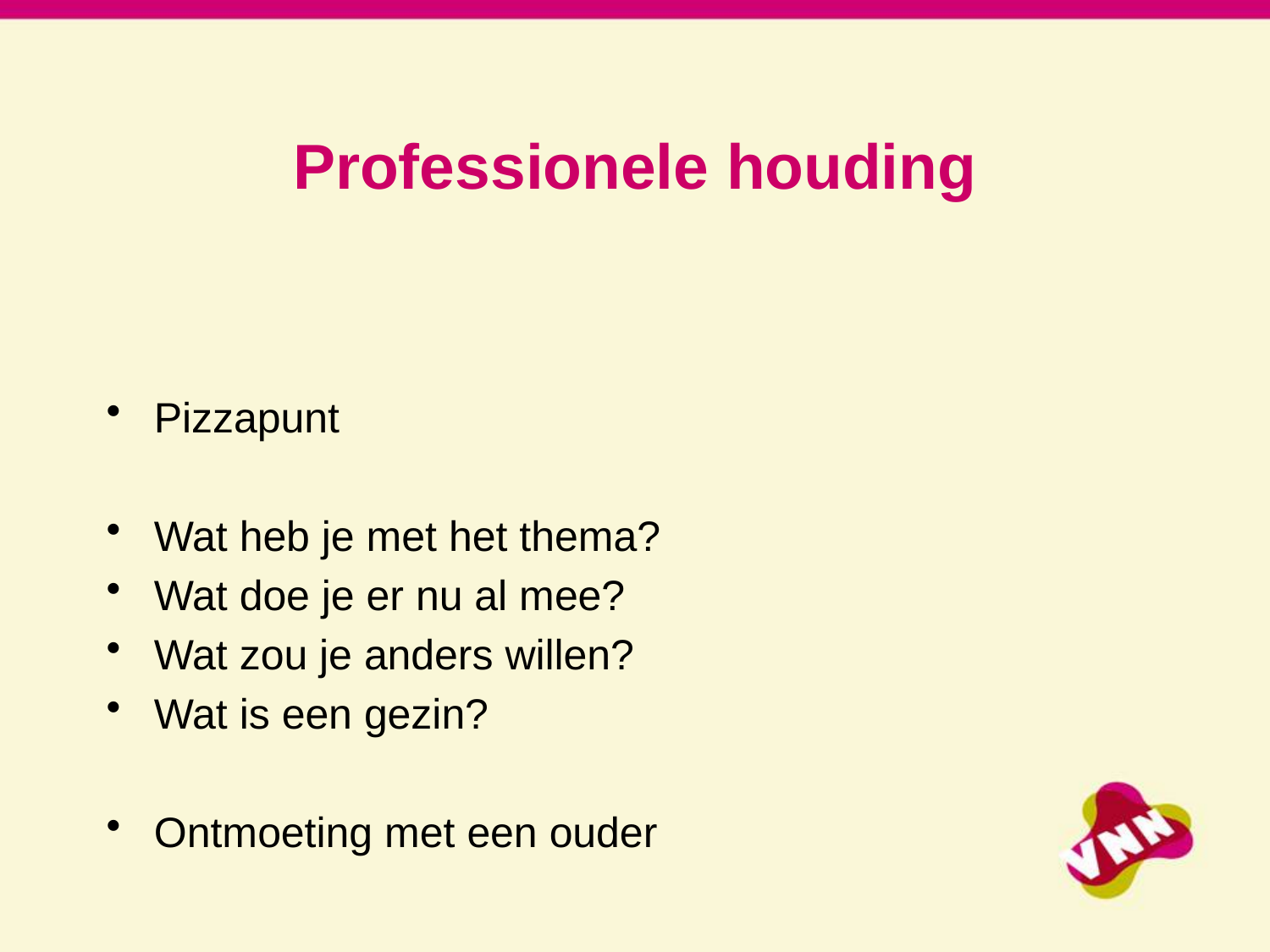

# Professionele houding
Pizzapunt

Wat heb je met het thema?
Wat doe je er nu al mee?
Wat zou je anders willen?
Wat is een gezin?

Ontmoeting met een ouder